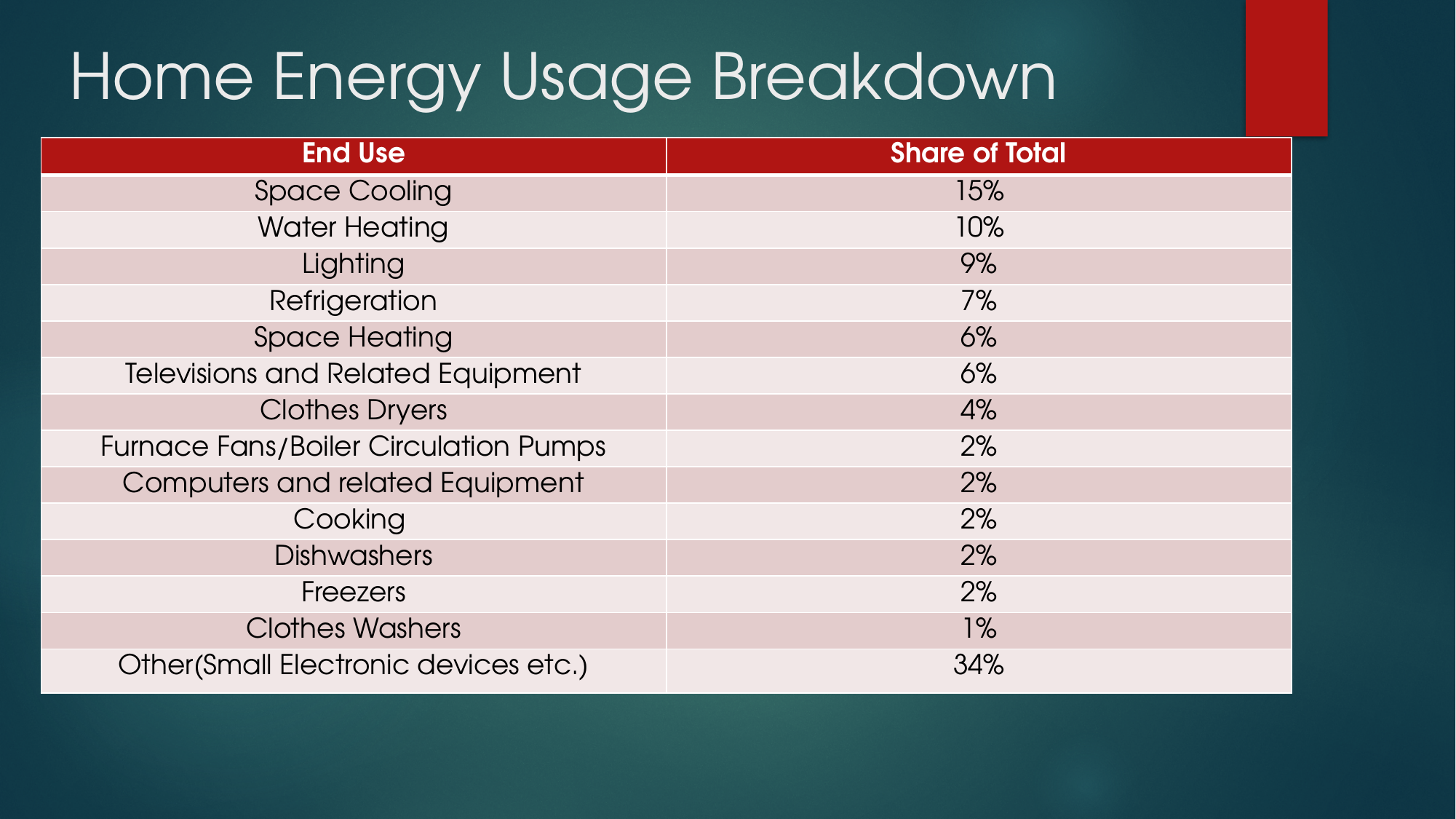

# Home Energy Usage Breakdown
| End Use | Share of Total |
| --- | --- |
| Space Cooling | 15% |
| Water Heating | 10% |
| Lighting | 9% |
| Refrigeration | 7% |
| Space Heating | 6% |
| Televisions and Related Equipment | 6% |
| Clothes Dryers | 4% |
| Furnace Fans/Boiler Circulation Pumps | 2% |
| Computers and related Equipment | 2% |
| Cooking | 2% |
| Dishwashers | 2% |
| Freezers | 2% |
| Clothes Washers | 1% |
| Other(Small Electronic devices etc.) | 34% |